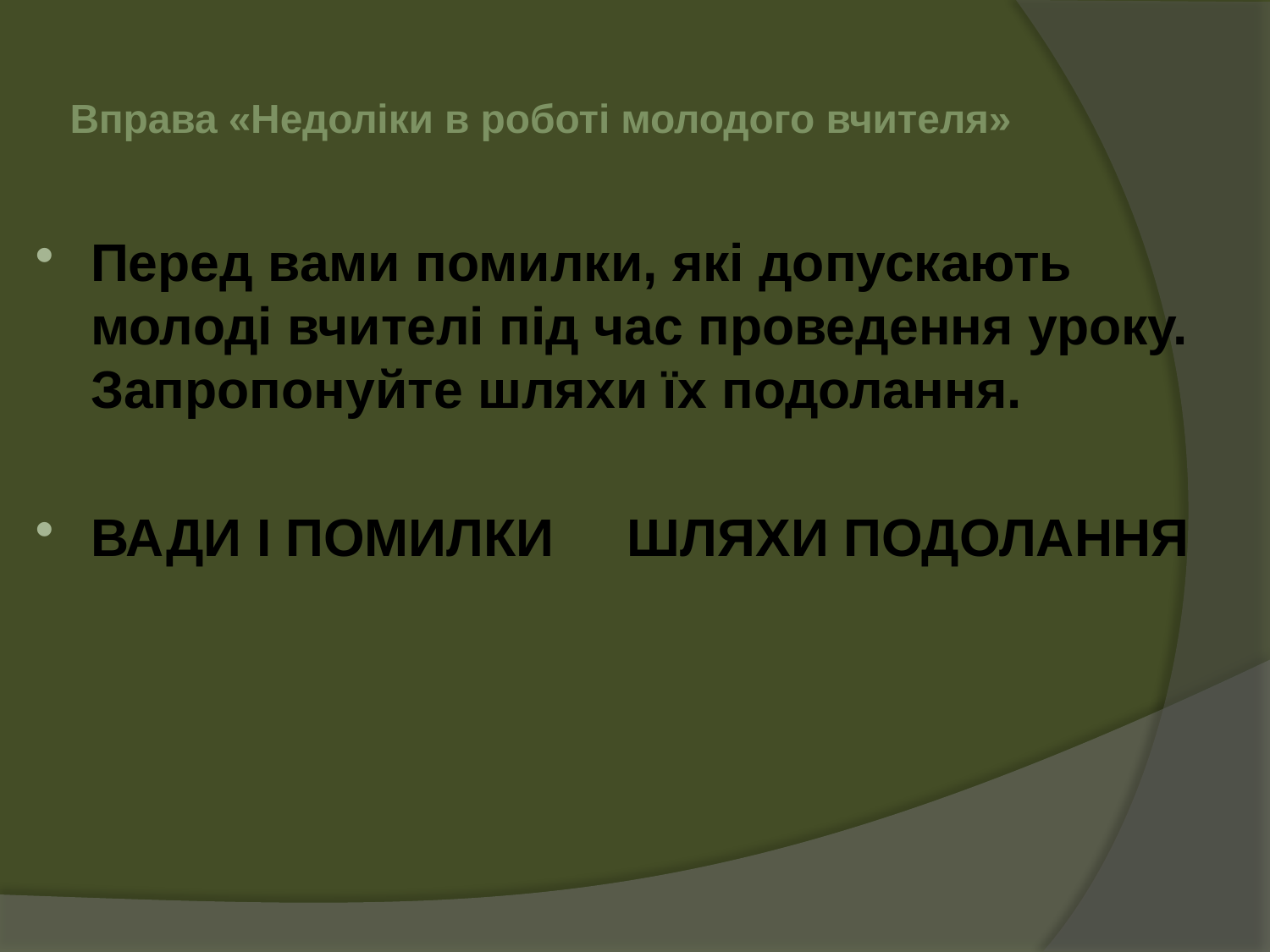

# Вправа «Недоліки в роботі молодого вчителя»
Перед вами помилки, які допускають молоді вчителі під час проведення уроку. Запропонуйте шляхи їх подолання.

ВАДИ І ПОМИЛКИ     ШЛЯХИ ПОДОЛАННЯ